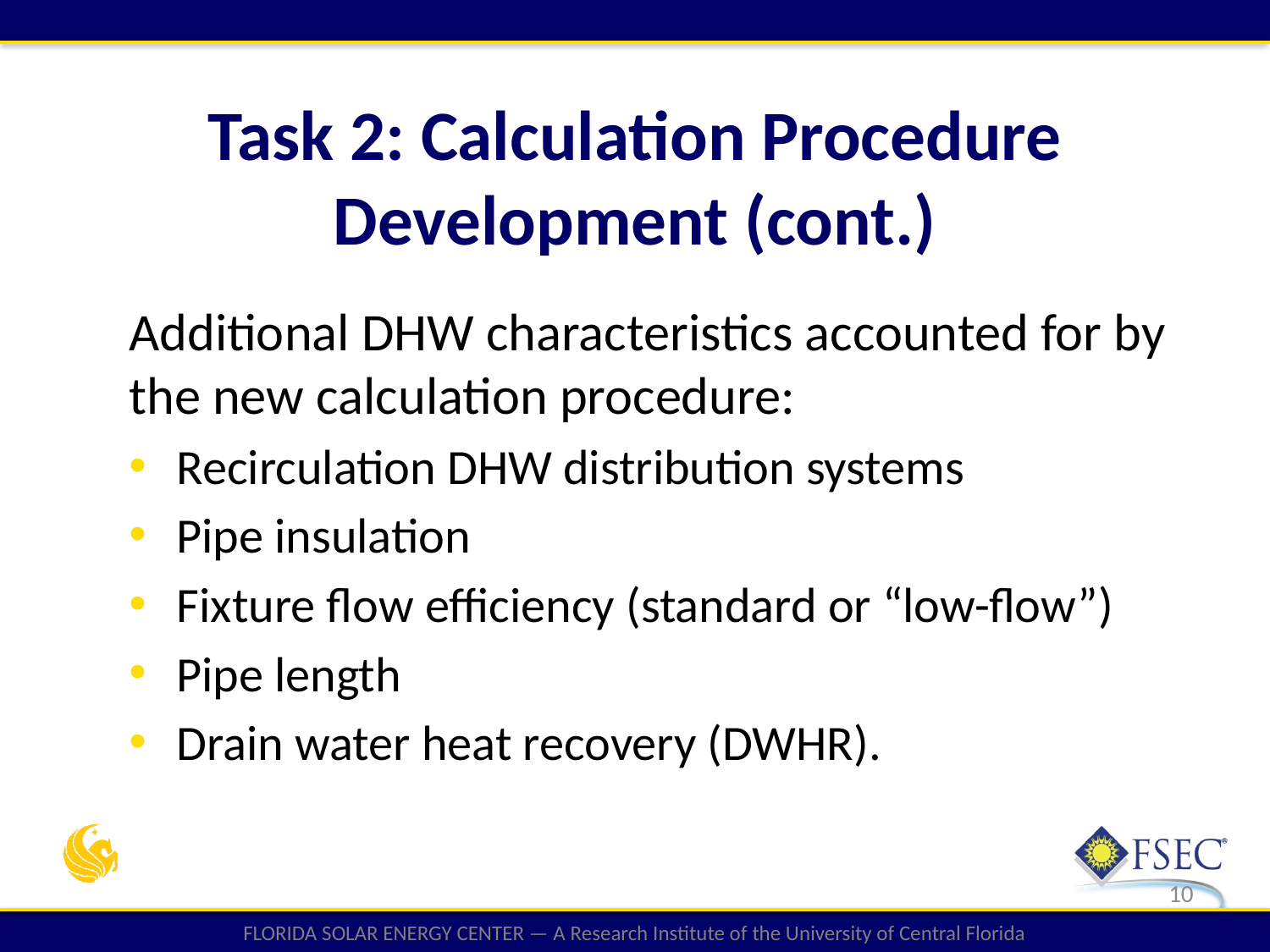

Task 2: Calculation Procedure Development (cont.)
Additional DHW characteristics accounted for by  the new calculation procedure:
Recirculation DHW distribution systems
Pipe insulation
Fixture flow efficiency (standard or “low-flow”)
Pipe length
Drain water heat recovery (DWHR).

10